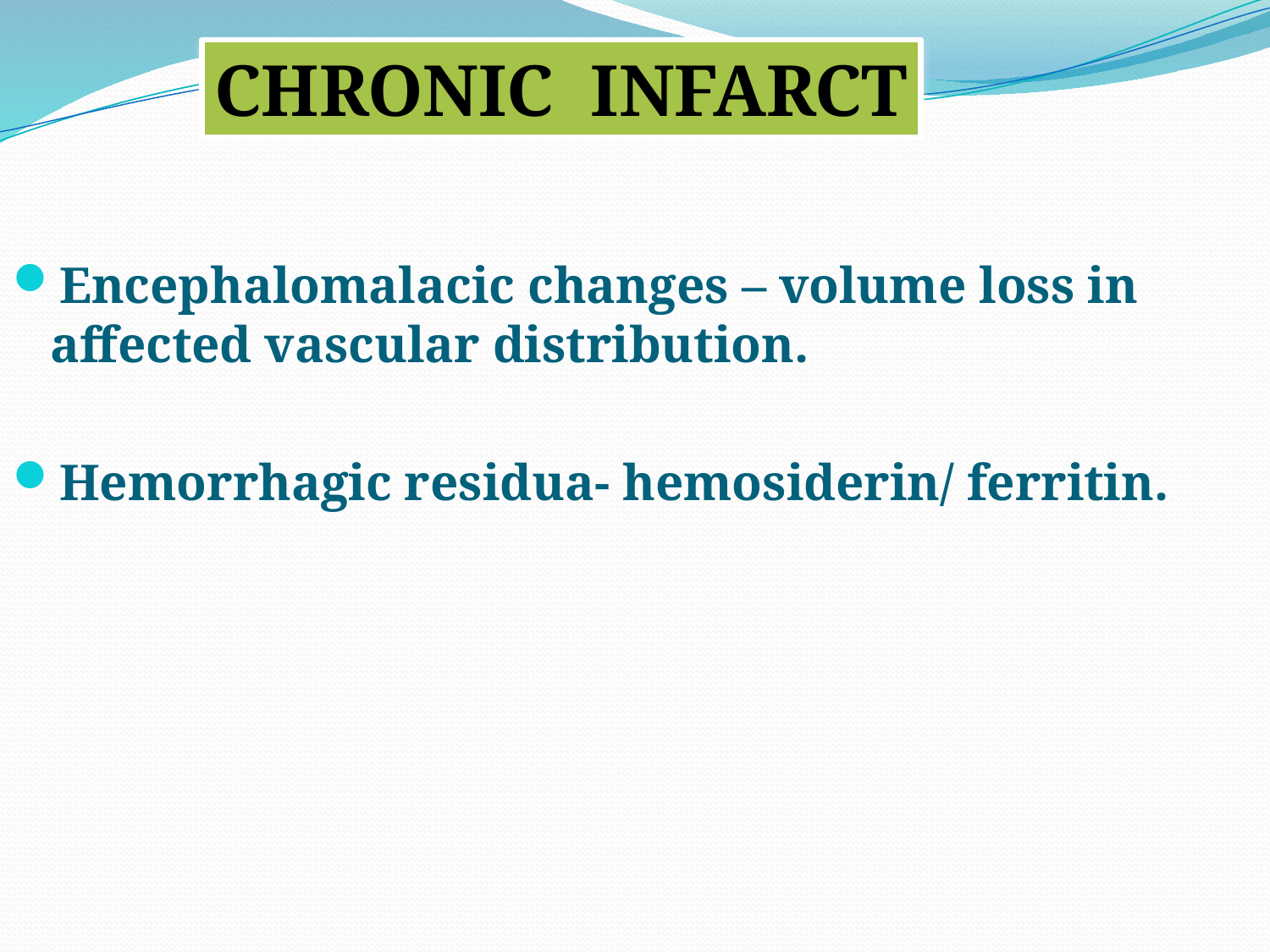

CHRONIC  INFARCT
Encephalomalacic changes – volume loss in affected vascular distribution.

Hemorrhagic residua- hemosiderin/ ferritin.